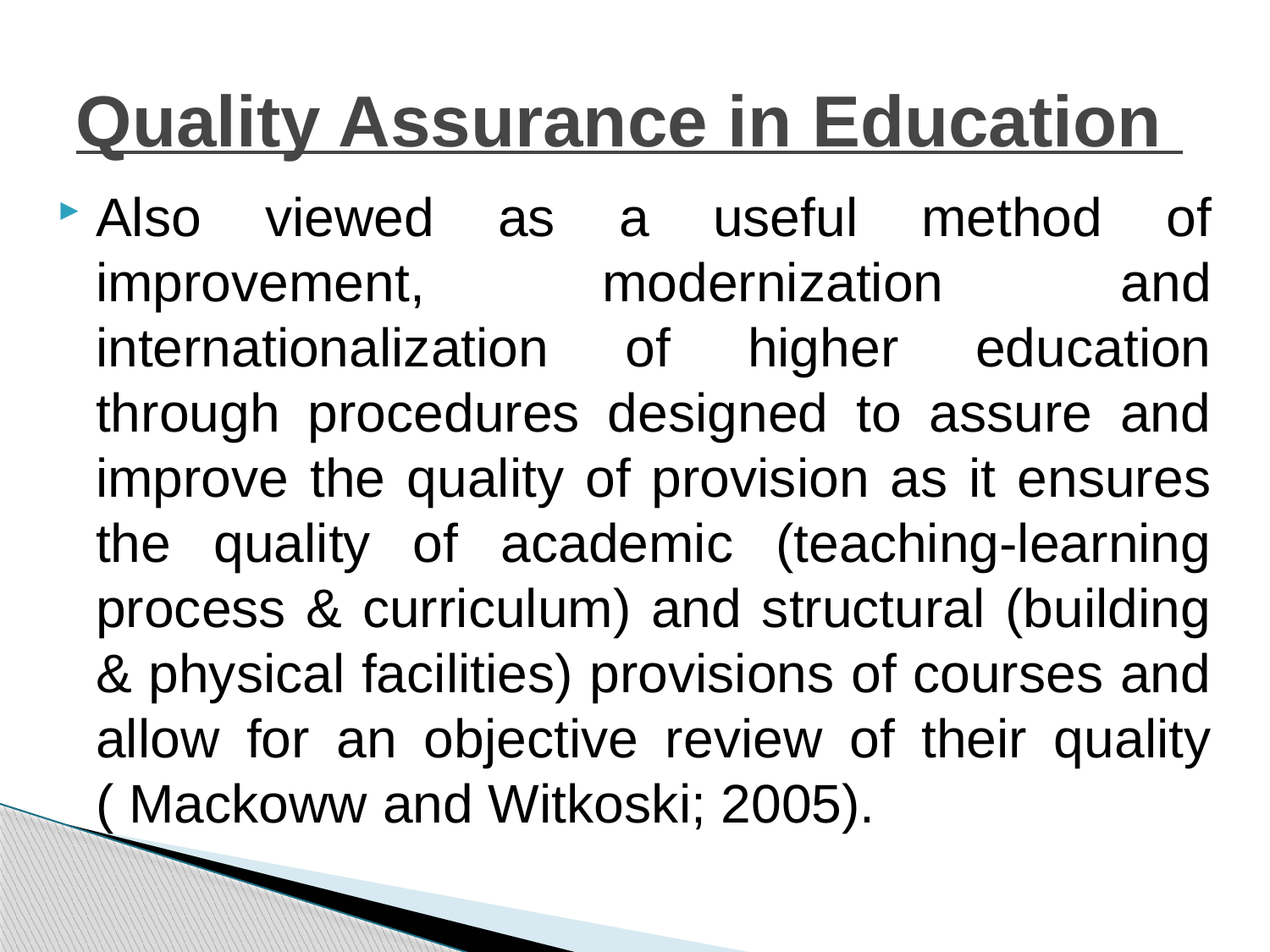

# Quality Assurance in Education
Also viewed as a useful method of improvement, modernization and internationalization of higher education through procedures designed to assure and improve the quality of provision as it ensures the quality of academic (teaching-learning process & curriculum) and structural (building & physical facilities) provisions of courses and allow for an objective review of their quality ( Mackoww and Witkoski; 2005).